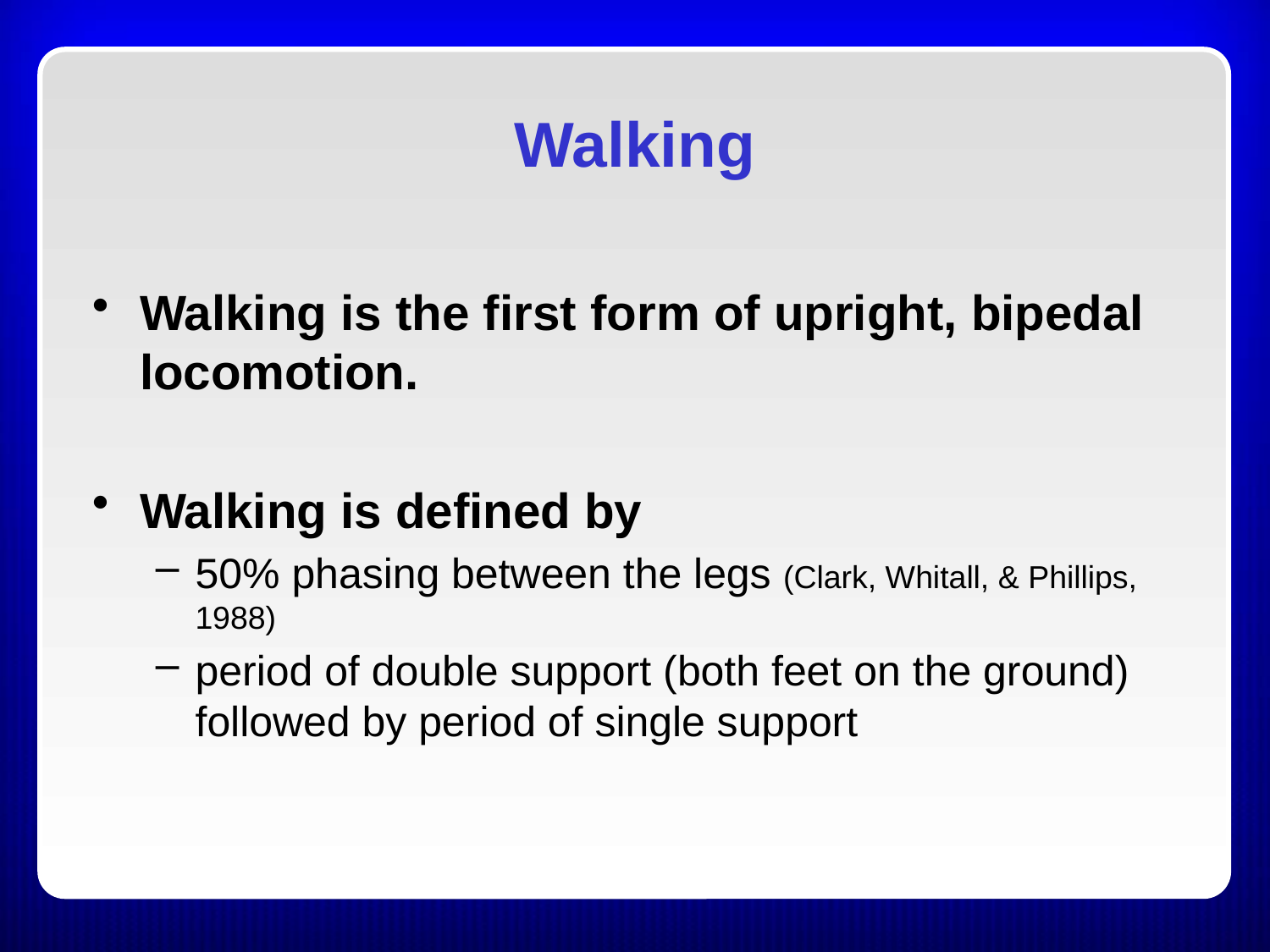

Walking
Walking is the first form of upright, bipedal locomotion.

Walking is defined by
50% phasing between the legs (Clark, Whitall, & Phillips, 1988)
period of double support (both feet on the ground) followed by period of single support